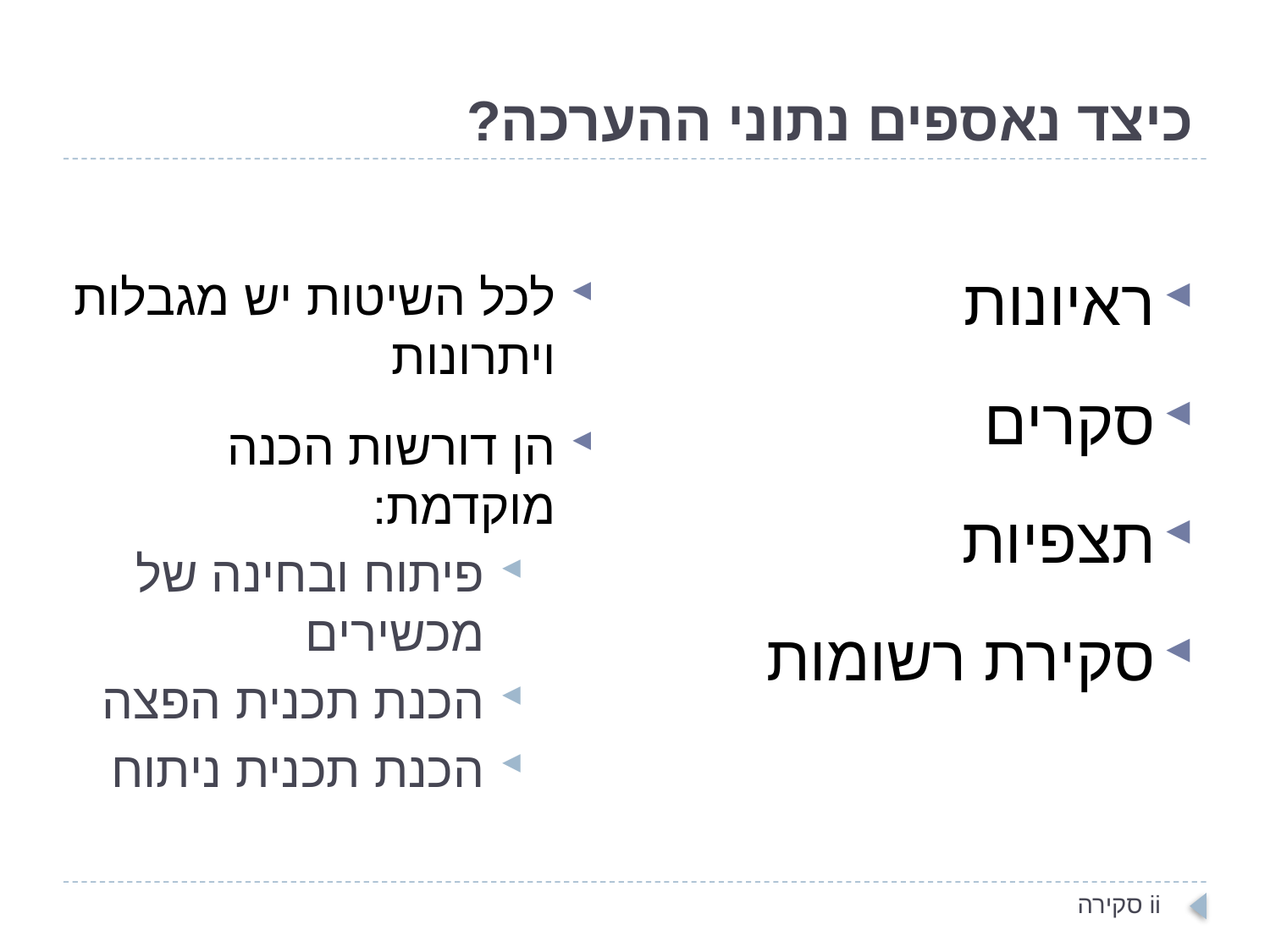

# כיצד נאספים נתוני ההערכה?

לכל השיטות יש מגבלות ויתרונות
הן דורשות הכנה מוקדמת:
פיתוח ובחינה של מכשירים
הכנת תכנית הפצה
הכנת תכנית ניתוח

ראיונות
סקרים
תצפיות
סקירת רשומות
ii סקירה